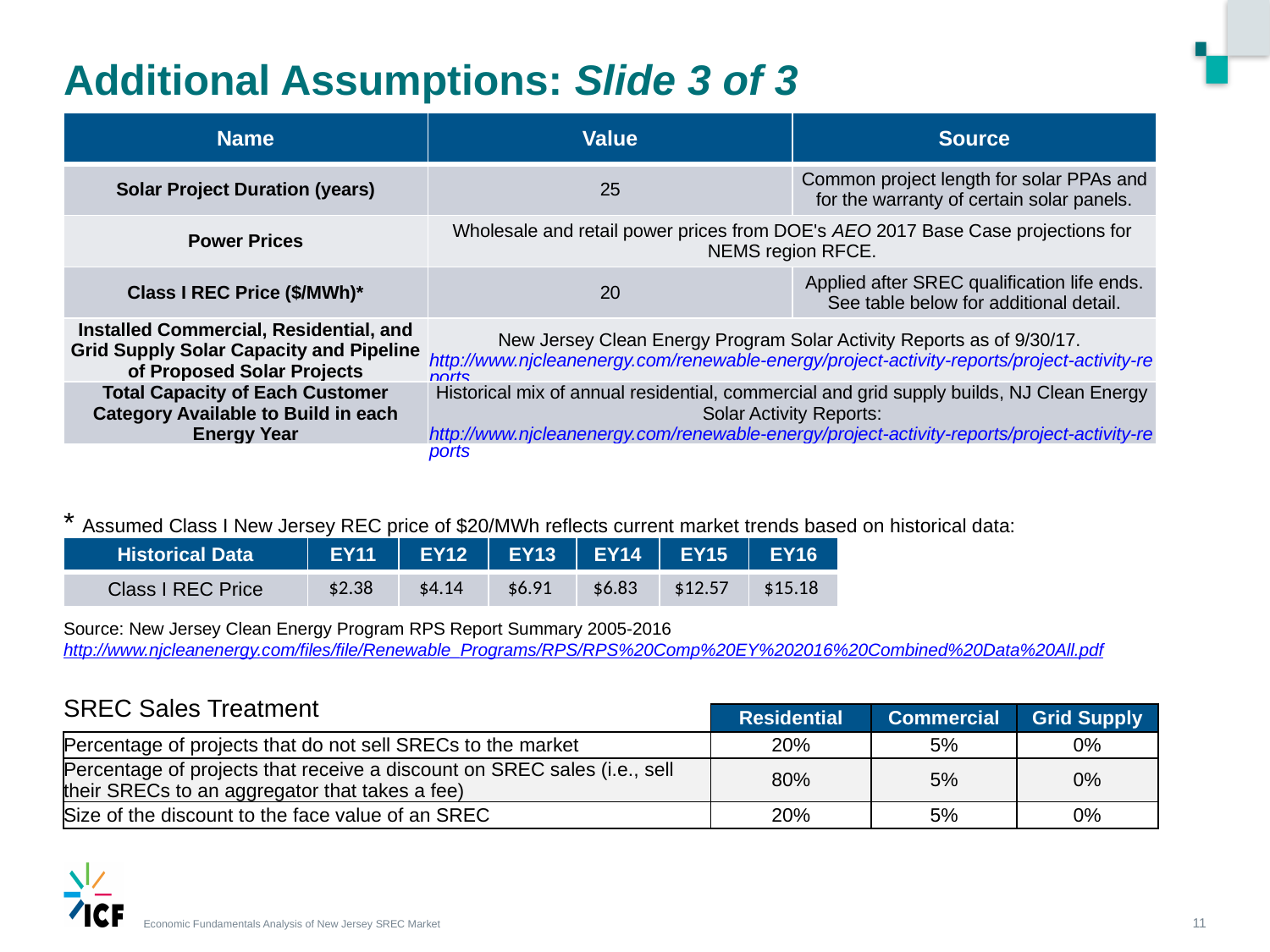

# Additional Assumptions: Slide 3 of 3
| Name | Value | Source |
| --- | --- | --- |
| Solar Project Duration (years) | 25 | Common project length for solar PPAs and for the warranty of certain solar panels. |
| Power Prices | Wholesale and retail power prices from DOE's AEO 2017 Base Case projections for NEMS region RFCE. |  |
| Class I REC Price ($/MWh)\* | 20 | Applied after SREC qualification life ends. See table below for additional detail. |
| Installed Commercial, Residential, and Grid Supply Solar Capacity and Pipeline of Proposed Solar Projects | New Jersey Clean Energy Program Solar Activity Reports as of 9/30/17. http://www.njcleanenergy.com/renewable-energy/project-activity-reports/project-activity-reports |  |
| Total Capacity of Each Customer Category Available to Build in each Energy Year | Historical mix of annual residential, commercial and grid supply builds, NJ Clean Energy Solar Activity Reports: http://www.njcleanenergy.com/renewable-energy/project-activity-reports/project-activity-reports |  |
* Assumed Class I New Jersey REC price of $20/MWh reflects current market trends based on historical data:

| Historical Data | EY11 | EY12 | EY13 | EY14 | EY15 | EY16 |
| --- | --- | --- | --- | --- | --- | --- |
| Class I REC Price | $2.38 | $4.14 | $6.91 | $6.83 | $12.57 | $15.18 |
Source: New Jersey Clean Energy Program RPS Report Summary 2005-2016
http://www.njcleanenergy.com/files/file/Renewable_Programs/RPS/RPS%20Comp%20EY%202016%20Combined%20Data%20All.pdf

SREC Sales Treatment
|  | Residential | Commercial | Grid Supply |
| --- | --- | --- | --- |
| Percentage of projects that do not sell SRECs to the market | 20% | 5% | 0% |
| Percentage of projects that receive a discount on SREC sales (i.e., sell their SRECs to an aggregator that takes a fee) | 80% | 5% | 0% |
| Size of the discount to the face value of an SREC | 20% | 5% | 0% |
11